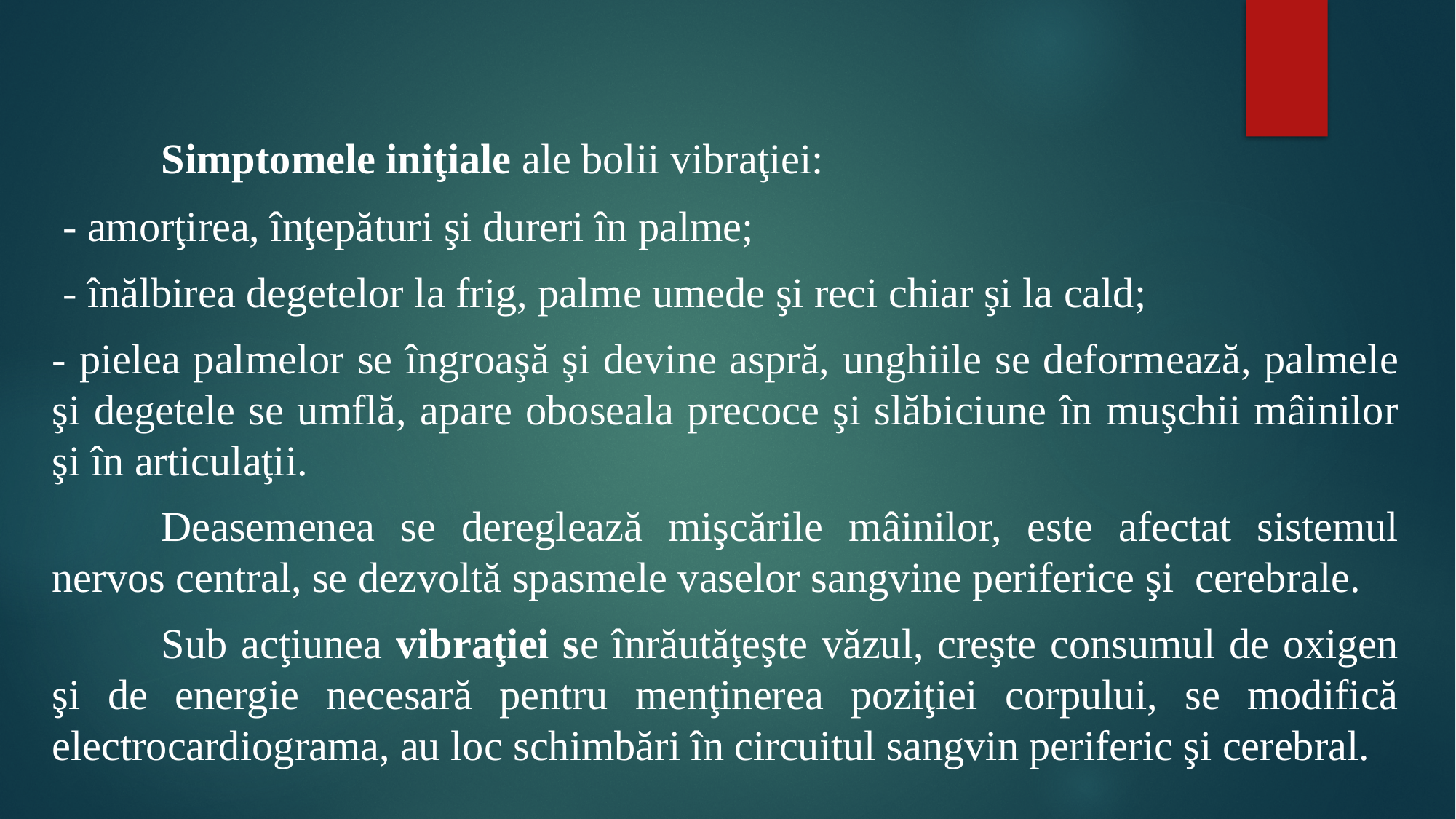

#
	Simptomele iniţiale ale bolii vibraţiei:
 - amorţirea, înţepături şi dureri în palme;
 - înălbirea degetelor la frig, palme umede şi reci chiar şi la cald;
- pielea palmelor se îngroaşă şi devine aspră, unghiile se deformează, palmele şi degetele se umflă, apare oboseala precoce şi slăbiciune în muşchii mâinilor şi în articulaţii.
	Deasemenea se dereglează mişcările mâinilor, este afectat sistemul nervos central, se dezvoltă spasmele vaselor sangvine periferice şi  cerebrale.
	Sub acţiunea vibraţiei se înrăutăţeşte văzul, creşte consumul de oxigen şi de energie necesară pentru menţinerea poziţiei corpului, se modifică electrocardiograma, au loc schimbări în circuitul sangvin periferic şi cerebral.